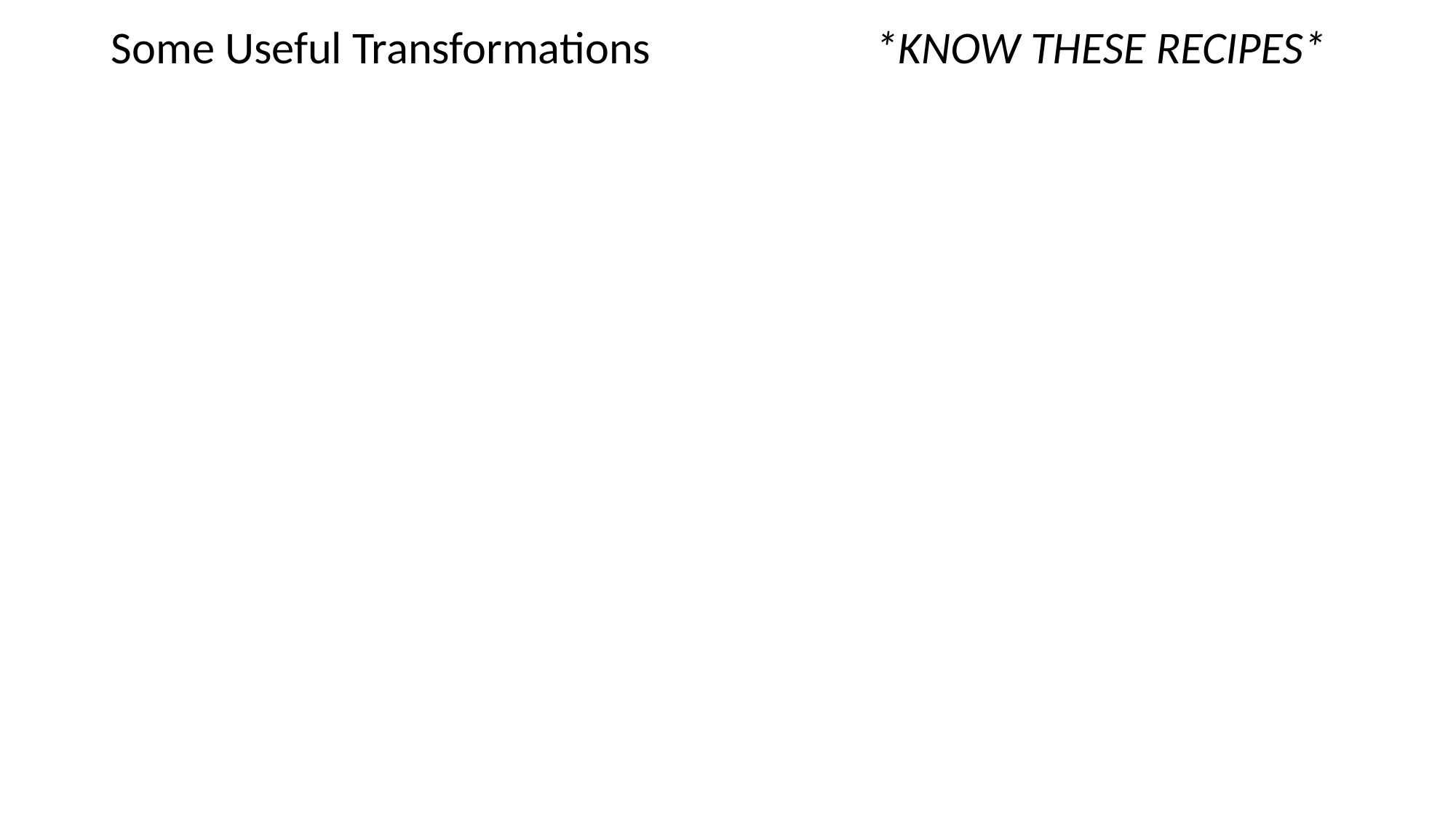

# Some Useful Transformations 		*KNOW THESE RECIPES*